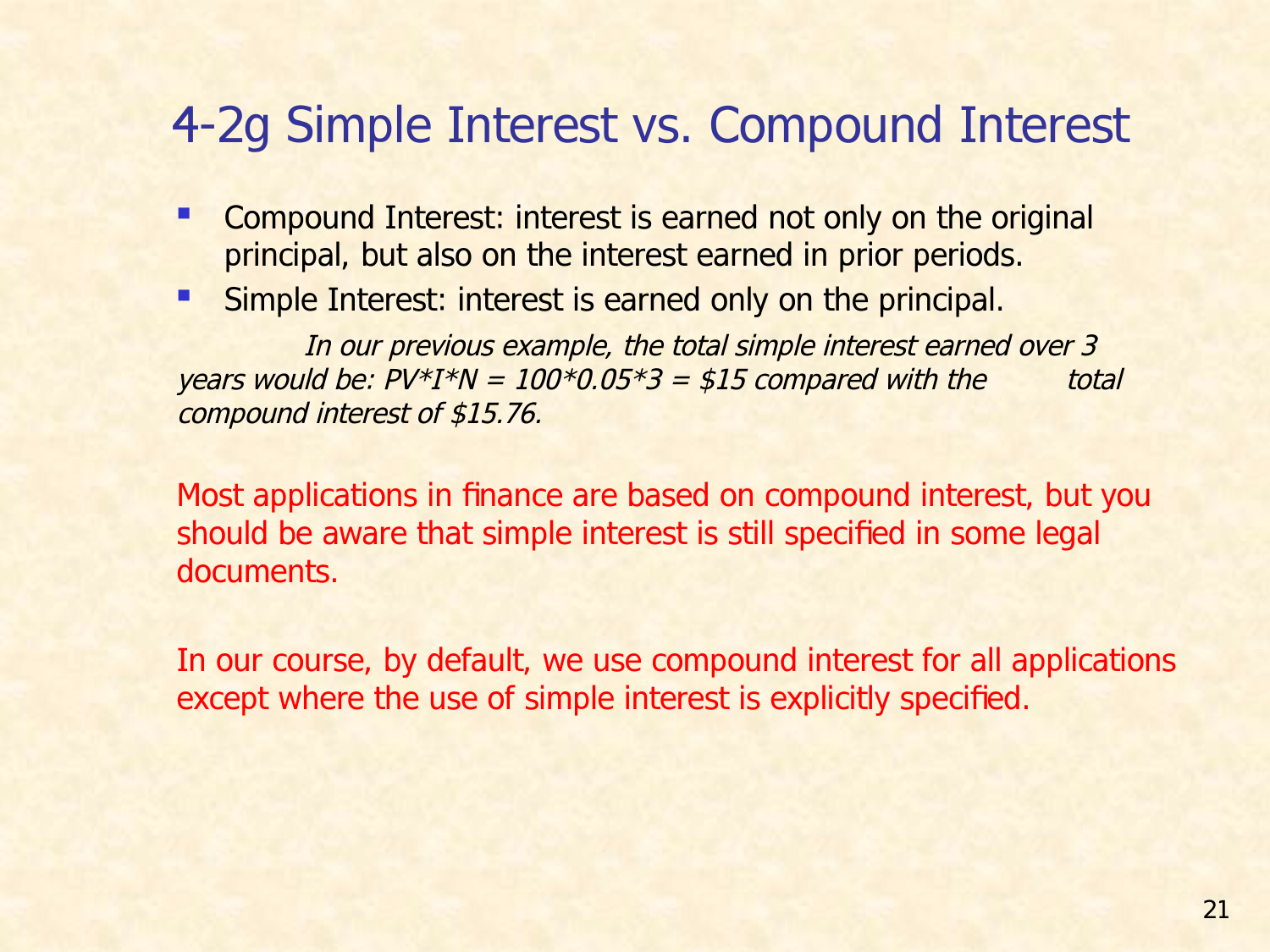

4-2g Simple Interest vs. Compound Interest
Compound Interest: interest is earned not only on the original principal, but also on the interest earned in prior periods.
Simple Interest: interest is earned only on the principal.
	In our previous example, the total simple interest earned over 3 	years would be: PV*I*N = 100*0.05*3 = $15 compared with the 	total compound interest of $15.76.

Most applications in finance are based on compound interest, but you should be aware that simple interest is still specified in some legal documents.

In our course, by default, we use compound interest for all applications except where the use of simple interest is explicitly specified.
21